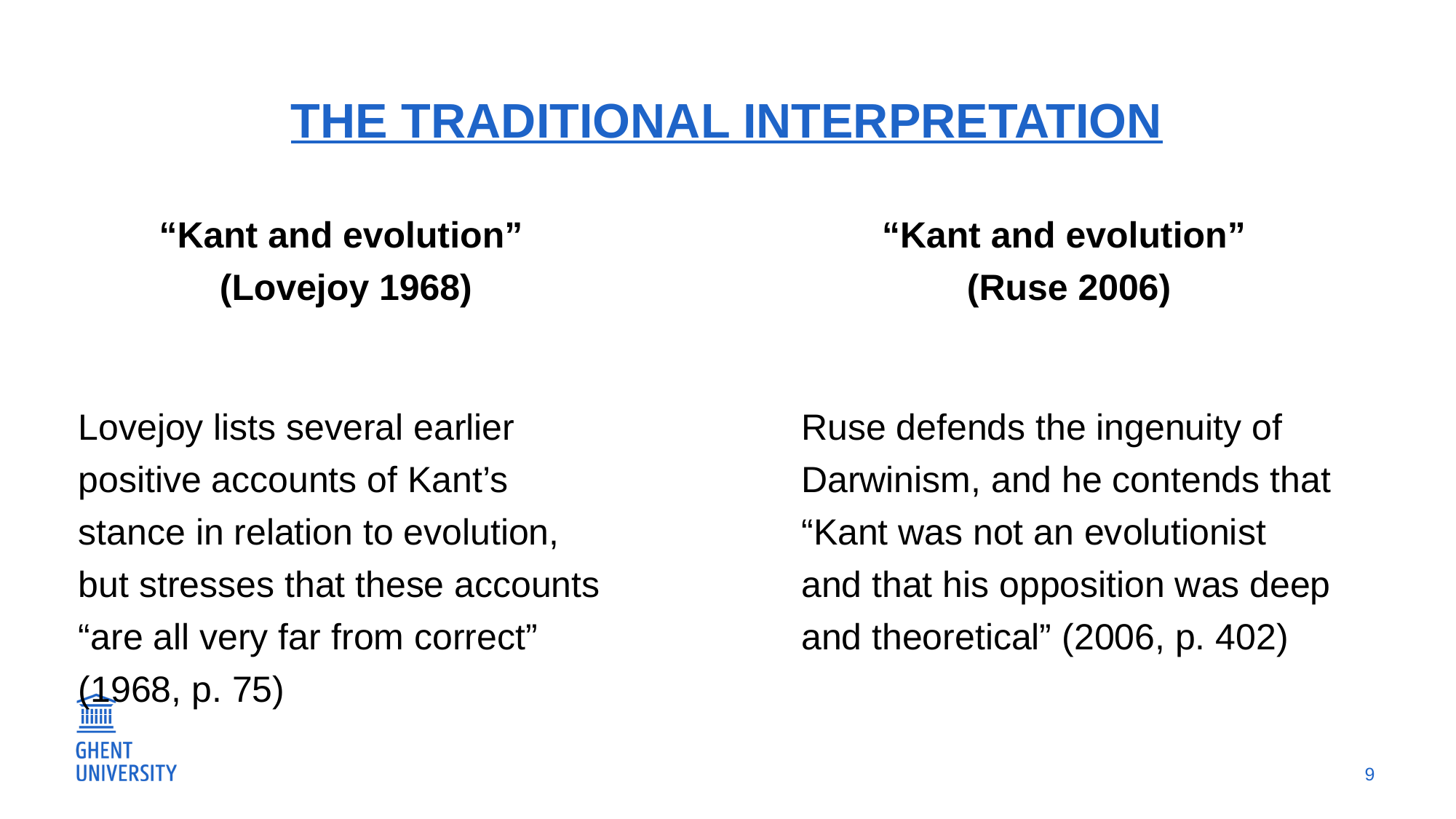

The traditional interpretation
“Kant and evolution”
(Lovejoy 1968)

Lovejoy lists several earlier positive accounts of Kant’s stance in relation to evolution, but stresses that these accounts “are all very far from correct” (1968, p. 75)
“Kant and evolution”
(Ruse 2006)

Ruse defends the ingenuity of Darwinism, and he contends that “Kant was not an evolutionist and that his opposition was deep and theoretical” (2006, p. 402)
9